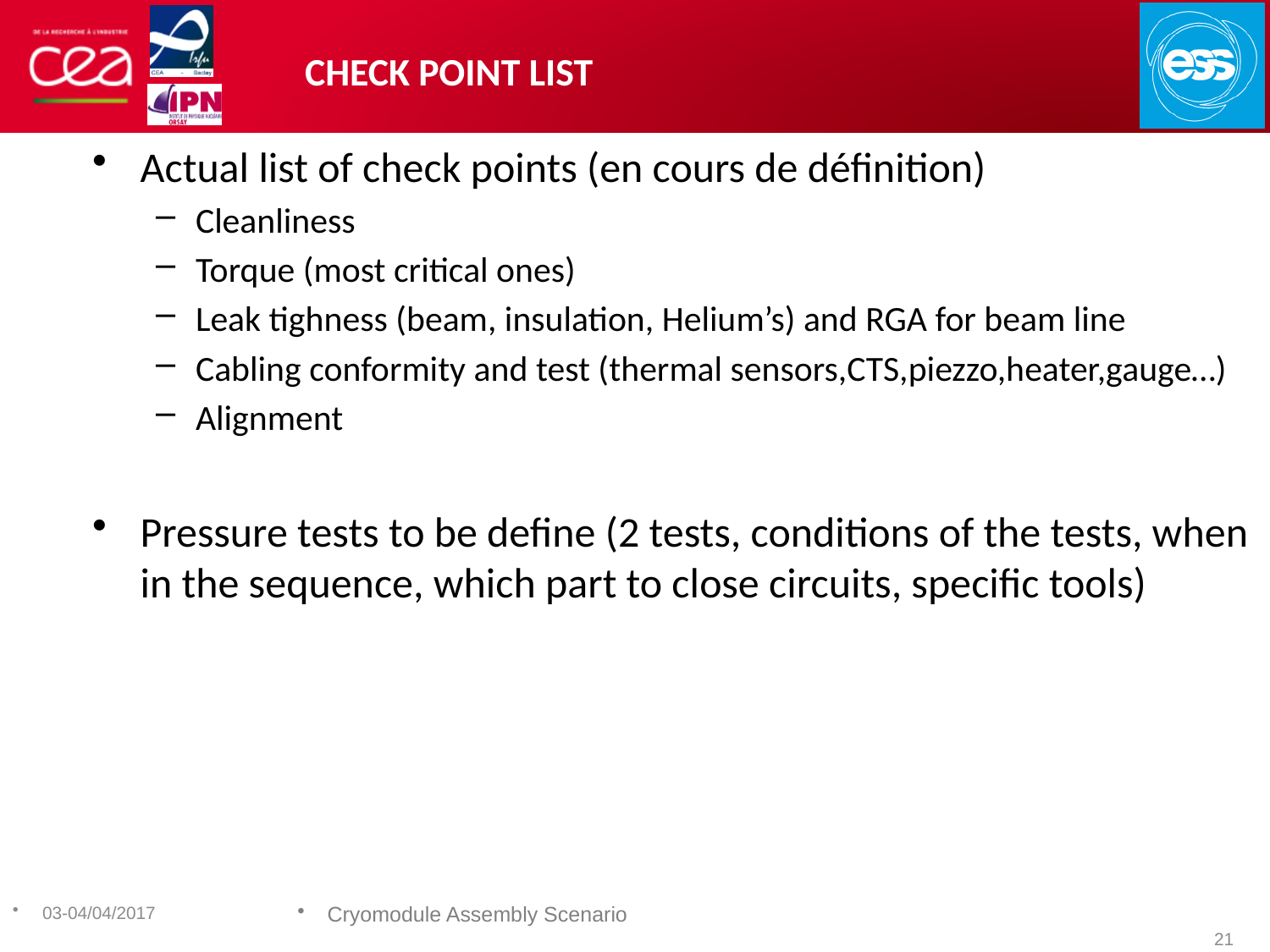

# Check point list
Actual list of check points (en cours de définition)
Cleanliness
Torque (most critical ones)
Leak tighness (beam, insulation, Helium’s) and RGA for beam line
Cabling conformity and test (thermal sensors,CTS,piezzo,heater,gauge…)
Alignment

Pressure tests to be define (2 tests, conditions of the tests, when in the sequence, which part to close circuits, specific tools)
03-04/04/2017
Cryomodule Assembly Scenario
21